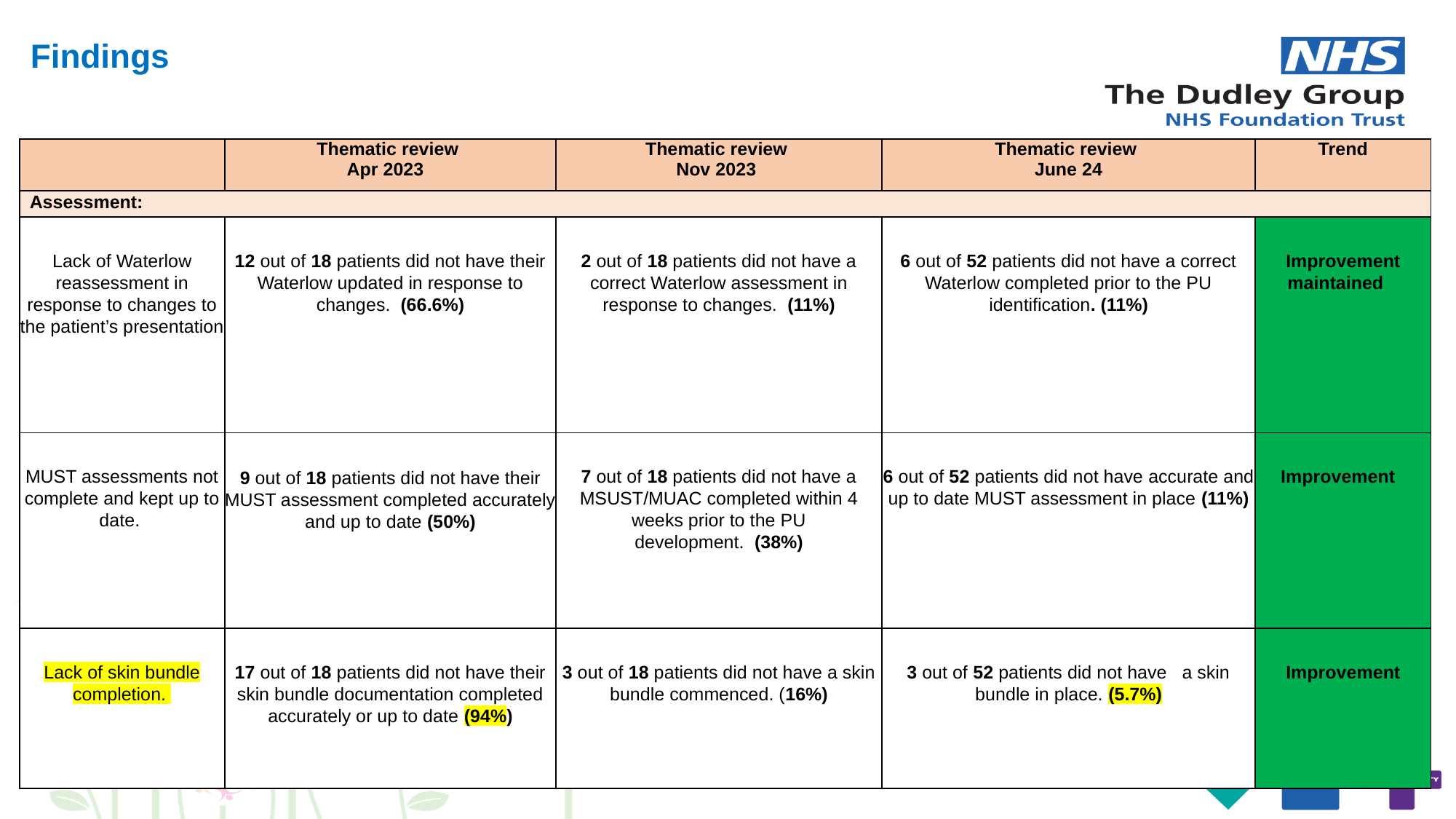

# Findings
|  | Thematic review Apr 2023 | Thematic review Nov 2023 | Thematic review June 24 | Trend |
| --- | --- | --- | --- | --- |
| Assessment: |  |  |  |  |
| Lack of Waterlow reassessment in response to changes to the patient’s presentation | 12 out of 18 patients did not have their Waterlow updated in response to changes.  (66.6%) | 2 out of 18 patients did not have a correct Waterlow assessment in response to changes.  (11%) | 6 out of 52 patients did not have a correct Waterlow completed prior to the PU identification. (11%) | Improvement maintained |
| MUST assessments not complete and kept up to date. | 9 out of 18 patients did not have their MUST assessment completed accurately and up to date (50%) | 7 out of 18 patients did not have a MSUST/MUAC completed within 4 weeks prior to the PU development.  (38%) | 6 out of 52 patients did not have accurate and up to date MUST assessment in place (11%) | Improvement |
| Lack of skin bundle completion. | 17 out of 18 patients did not have their skin bundle documentation completed accurately or up to date (94%) | 3 out of 18 patients did not have a skin bundle commenced. (16%) | 3 out of 52 patients did not have a skin bundle in place. (5.7%) | Improvement |